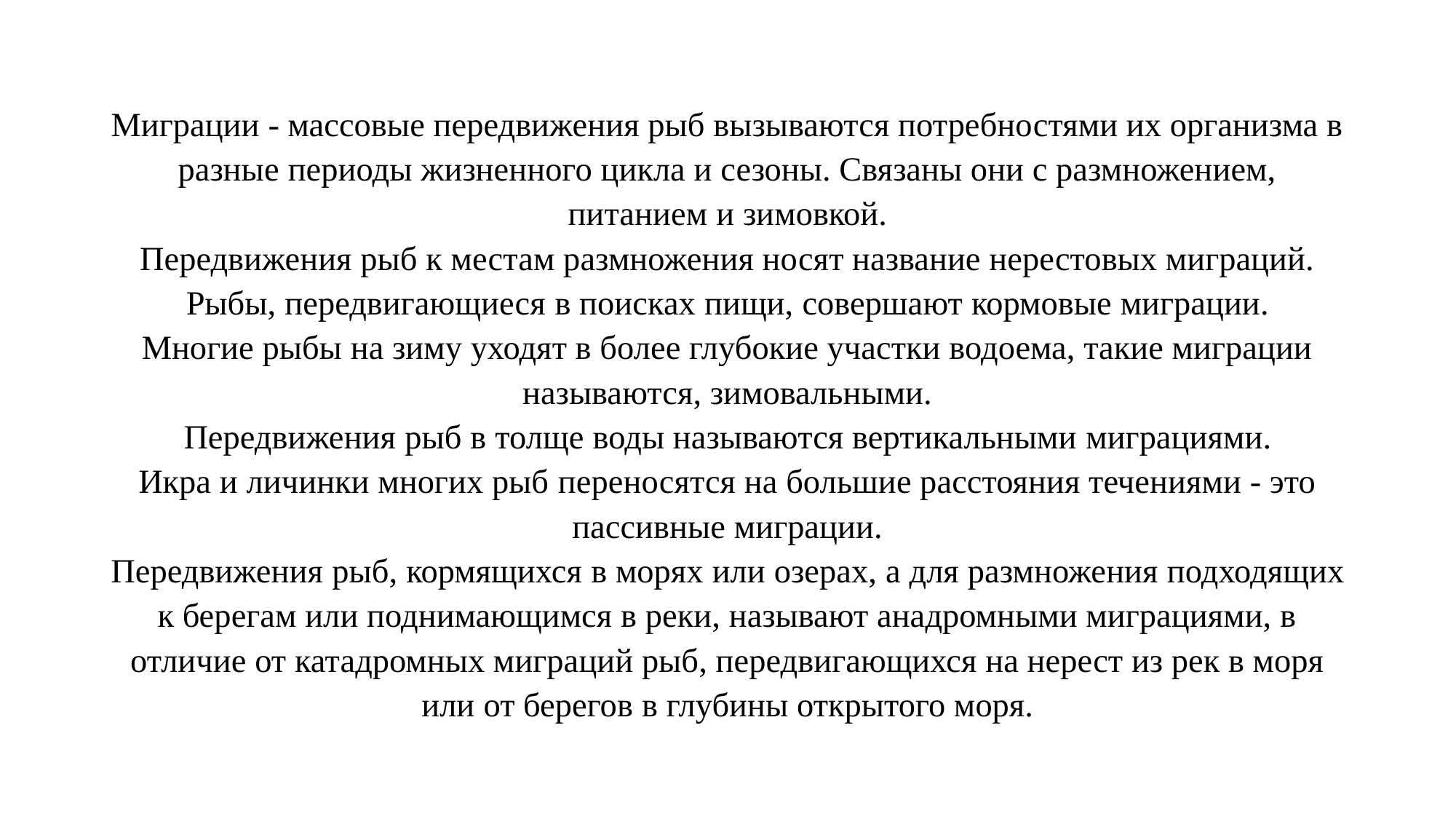

Миграции - массовые передвижения рыб вызываются потребностями их организма в разные периоды жизненного цикла и сезоны. Связаны они с размножением, питанием и зимовкой.
Передвижения рыб к местам размножения носят название нерестовых миграций.
Рыбы, передвигающиеся в поисках пищи, совершают кормовые миграции.
Многие рыбы на зиму уходят в более глубокие участки водоема, такие миграции называются, зимовальными.
Передвижения рыб в толще воды называются вертикальными миграциями.
Икра и личинки многих рыб переносятся на большие расстояния течениями - это пассивные миграции.
Передвижения рыб, кормящихся в морях или озерах, а для размножения подходящих к берегам или поднимающимся в реки, называют анадромными миграциями, в отличие от катадромных миграций рыб, передвигающихся на нерест из рек в моря или от берегов в глубины открытого моря.